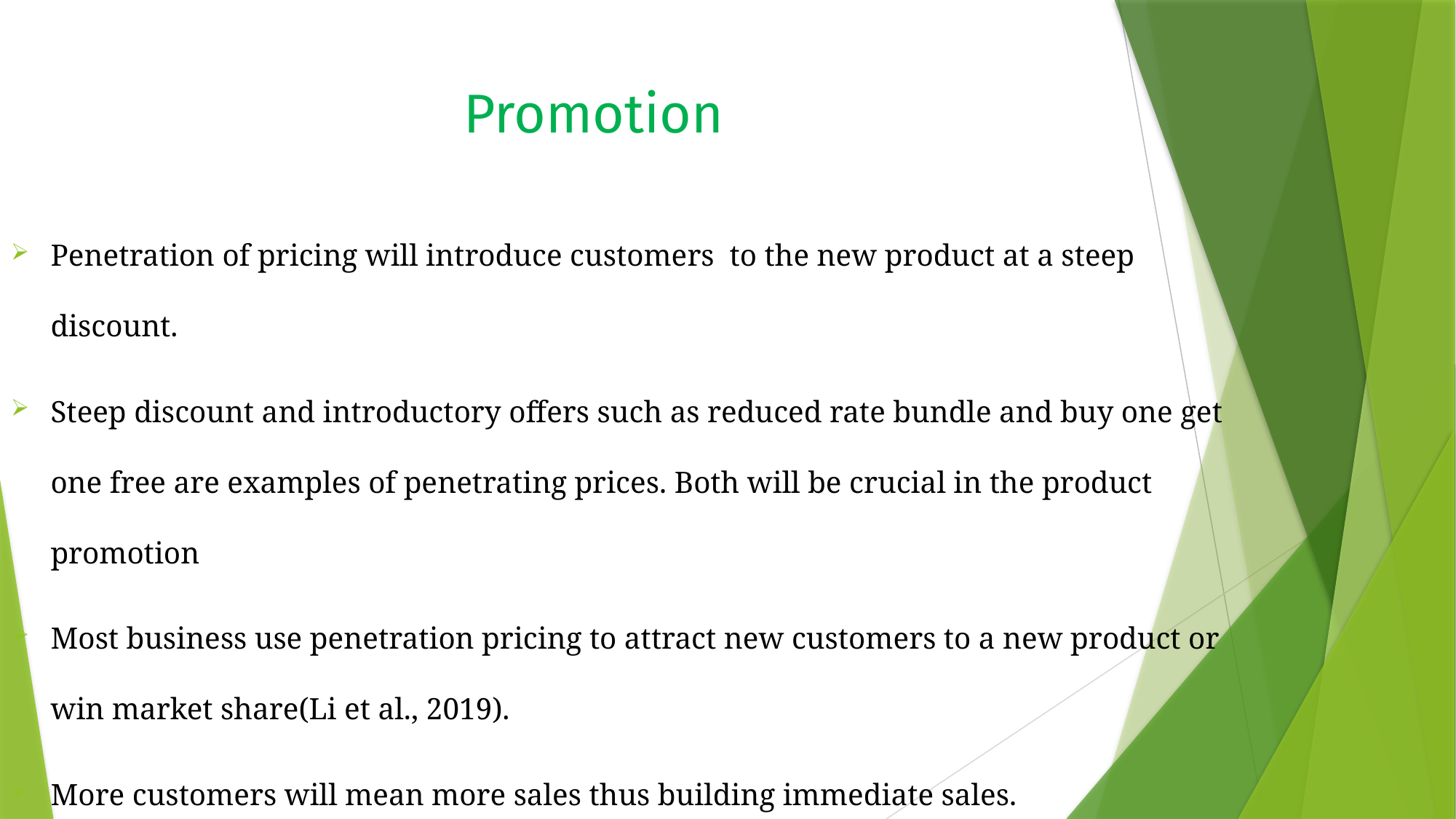

# Promotion
Penetration of pricing will introduce customers  to the new product at a steep discount.
Steep discount and introductory offers such as reduced rate bundle and buy one get one free are examples of penetrating prices. Both will be crucial in the product promotion
Most business use penetration pricing to attract new customers to a new product or win market share(Li et al., 2019).
More customers will mean more sales thus building immediate sales.